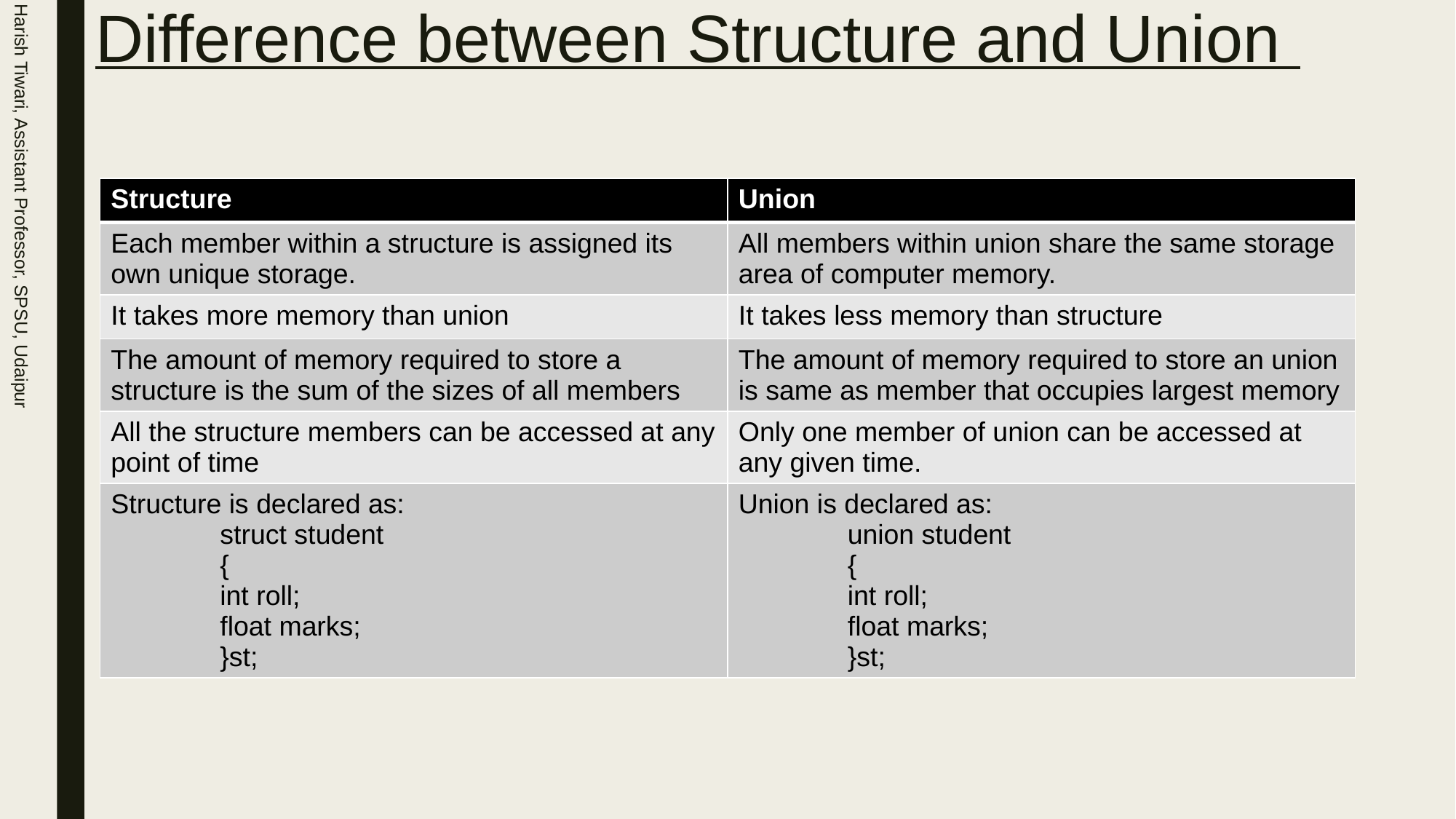

Harish Tiwari, Assistant Professor, SPSU, Udaipur
# Difference between Structure and Union

| Structure | Union |
| --- | --- |
| Each member within a structure is assigned its own unique storage. | All members within union share the same storage area of computer memory. |
| It takes more memory than union | It takes less memory than structure |
| The amount of memory required to store a structure is the sum of the sizes of all members | The amount of memory required to store an union is same as member that occupies largest memory |
| All the structure members can be accessed at any point of time | Only one member of union can be accessed at any given time. |
| Structure is declared as: struct student { int roll; float marks; }st; | Union is declared as: union student { int roll; float marks; }st; |